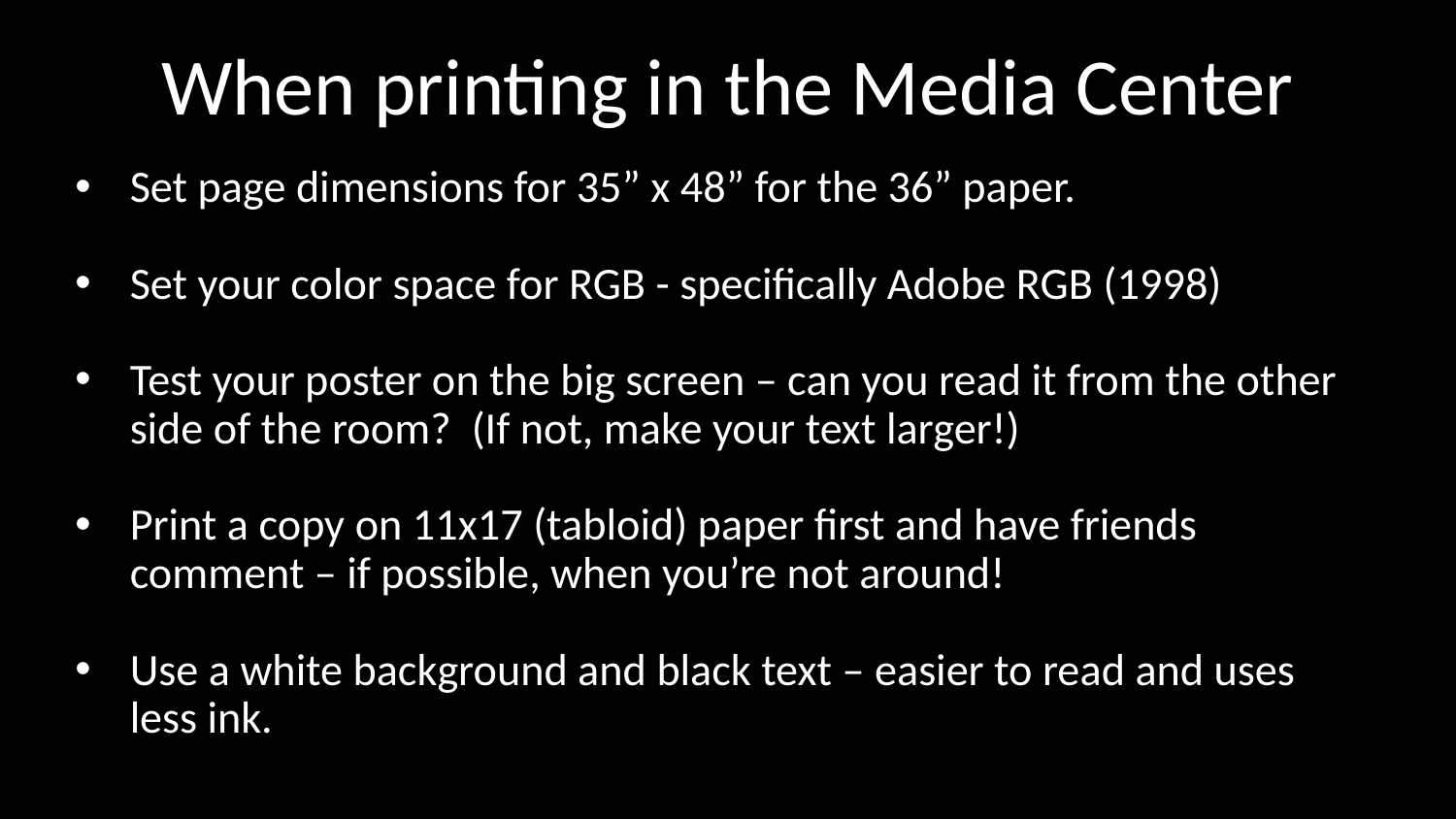

# When printing in the Media Center
Set page dimensions for 35” x 48” for the 36” paper.
Set your color space for RGB - specifically Adobe RGB (1998)
Test your poster on the big screen – can you read it from the other side of the room?  (If not, make your text larger!)
Print a copy on 11x17 (tabloid) paper first and have friends comment – if possible, when you’re not around!
Use a white background and black text – easier to read and uses less ink.